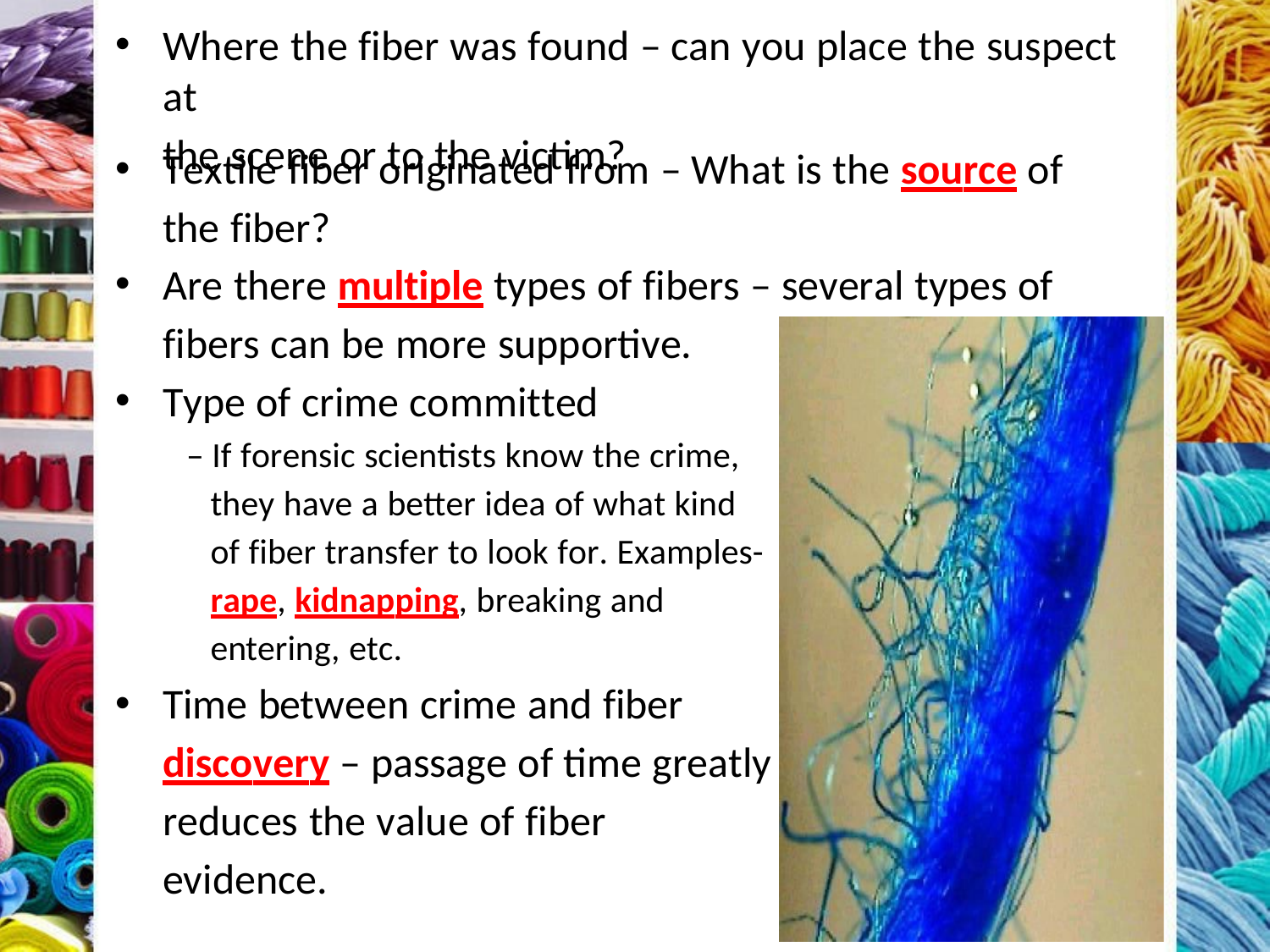

# Where the fiber was found – can you place the suspect at
the scene or to the victim?
Textile fiber originated from – What is the source of the fiber?
Are there multiple types of fibers – several types of fibers can be more supportive.
Type of crime committed
– If forensic scientists know the crime, they have a better idea of what kind of fiber transfer to look for. Examples- rape, kidnapping, breaking and entering, etc.
Time between crime and fiber discovery – passage of time greatly reduces the value of fiber evidence.